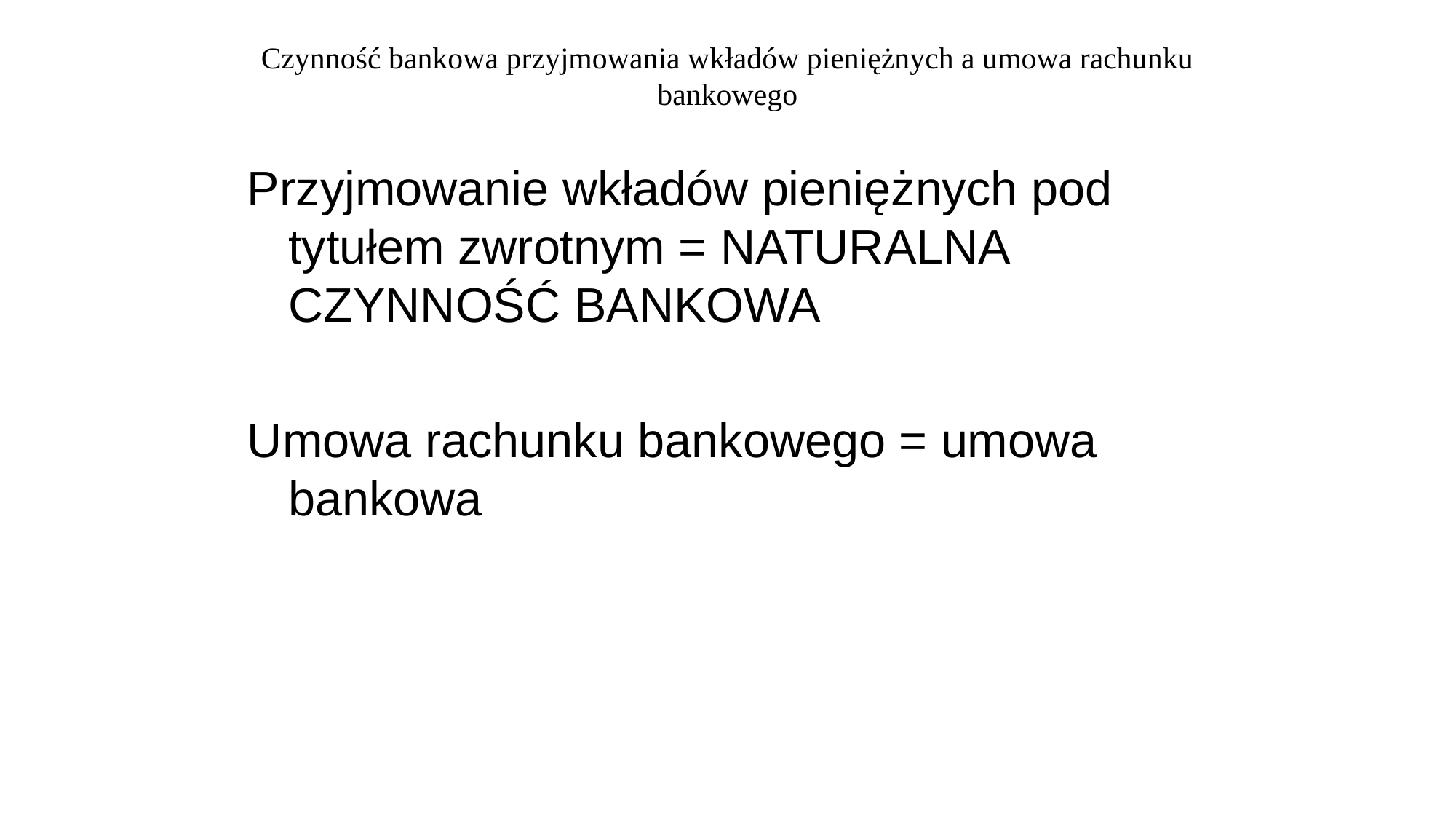

# Czynność bankowa przyjmowania wkładów pieniężnych a umowa rachunku bankowego
Przyjmowanie wkładów pieniężnych pod tytułem zwrotnym = NATURALNA CZYNNOŚĆ BANKOWA

Umowa rachunku bankowego = umowa bankowa